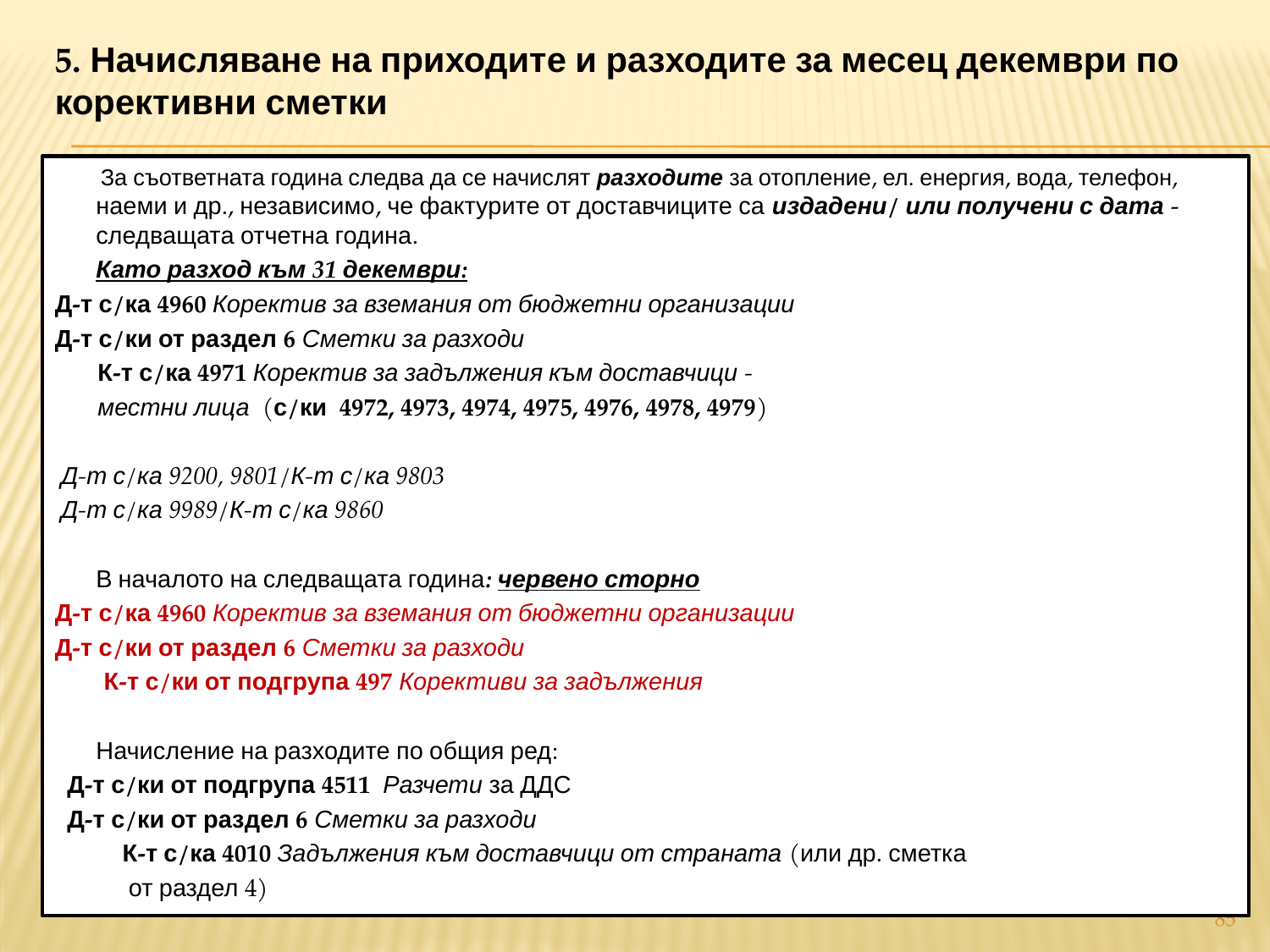

# 5. Начисляване на приходите и разходите за месец декември по корективни сметки
        За съответната година следва да се начислят разходите за отопление, ел. енергия, вода, телефон, наеми и др., независимо, че фактурите от доставчиците са издадени/ или получени с дата - следващата отчетна година.
	Като разход към 31 декември:
Д-т с/ка 4960 Коректив за вземания от бюджетни организации
Д-т с/ки от раздел 6 Сметки за разходи
       К-т с/ка 4971 Коректив за задължения към доставчици -
       местни лица  (с/ки  4972, 4973, 4974, 4975, 4976, 4978, 4979)

 Д-т с/ка 9200, 9801/К-т с/ка 9803
 Д-т с/ка 9989/К-т с/ка 9860

	В началото на следващата година: червено сторно
Д-т с/ка 4960 Коректив за вземания от бюджетни организации
Д-т с/ки от раздел 6 Сметки за разходи
        К-т с/ки от подгрупа 497 Корективи за задължения

  	Начисление на разходите по общия ред:
  Д-т с/ки от подгрупа 4511  Разчети за ДДС
  Д-т с/ки от раздел 6 Сметки за разходи
           К-т с/ка 4010 Задължения към доставчици от страната (или др. сметка
            от раздел 4)

85